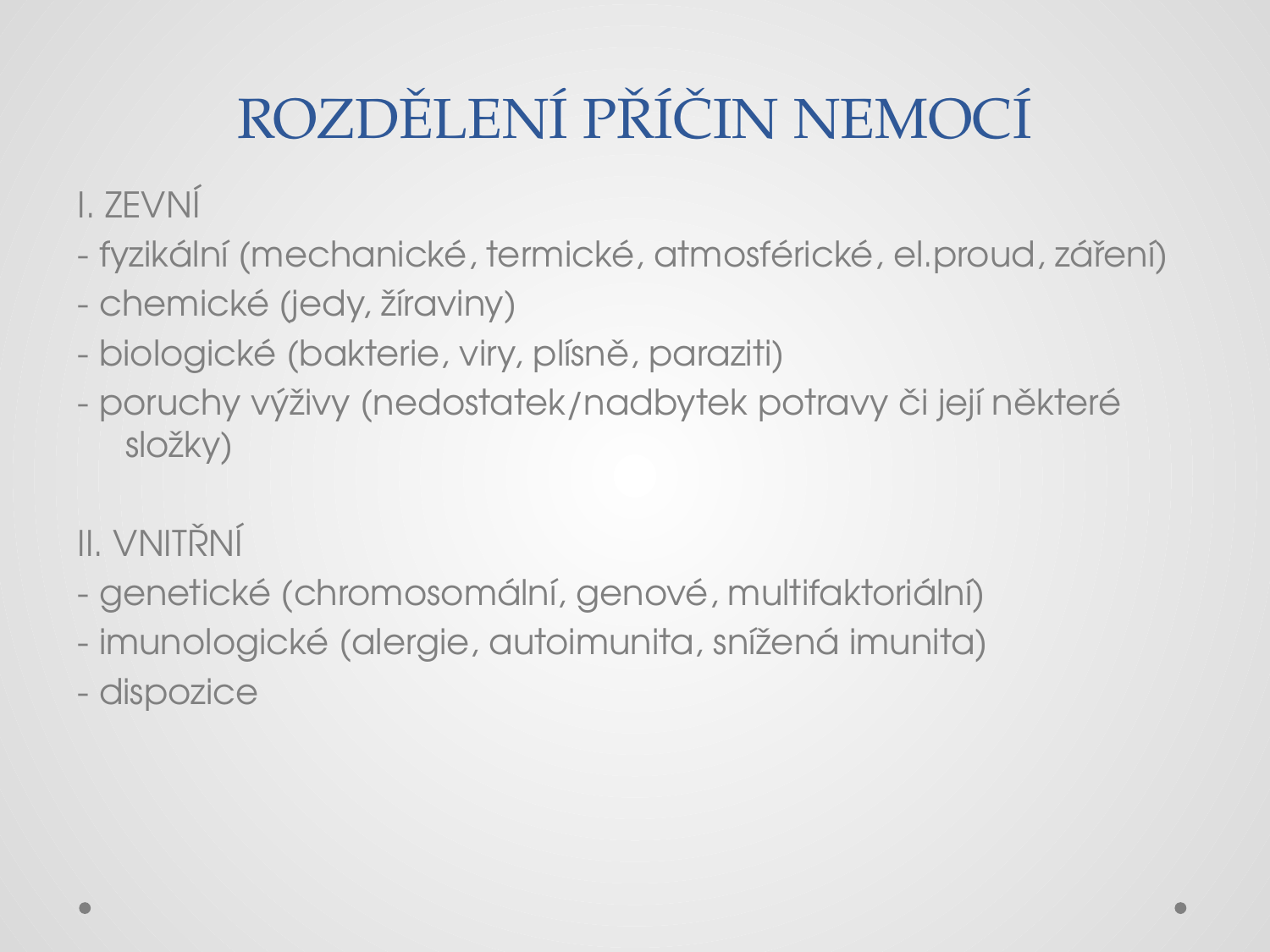

# ROZDĚLENÍ PŘÍČIN NEMOCÍ
I. ZEVNÍ
- fyzikální (mechanické, termické, atmosférické, el.proud, záření)
- chemické (jedy, žíraviny)
- biologické (bakterie, viry, plísně, paraziti)
- poruchy výživy (nedostatek/nadbytek potravy či její některé složky)

II. VNITŘNÍ
- genetické (chromosomální, genové, multifaktoriální)
- imunologické (alergie, autoimunita, snížená imunita)
- dispozice